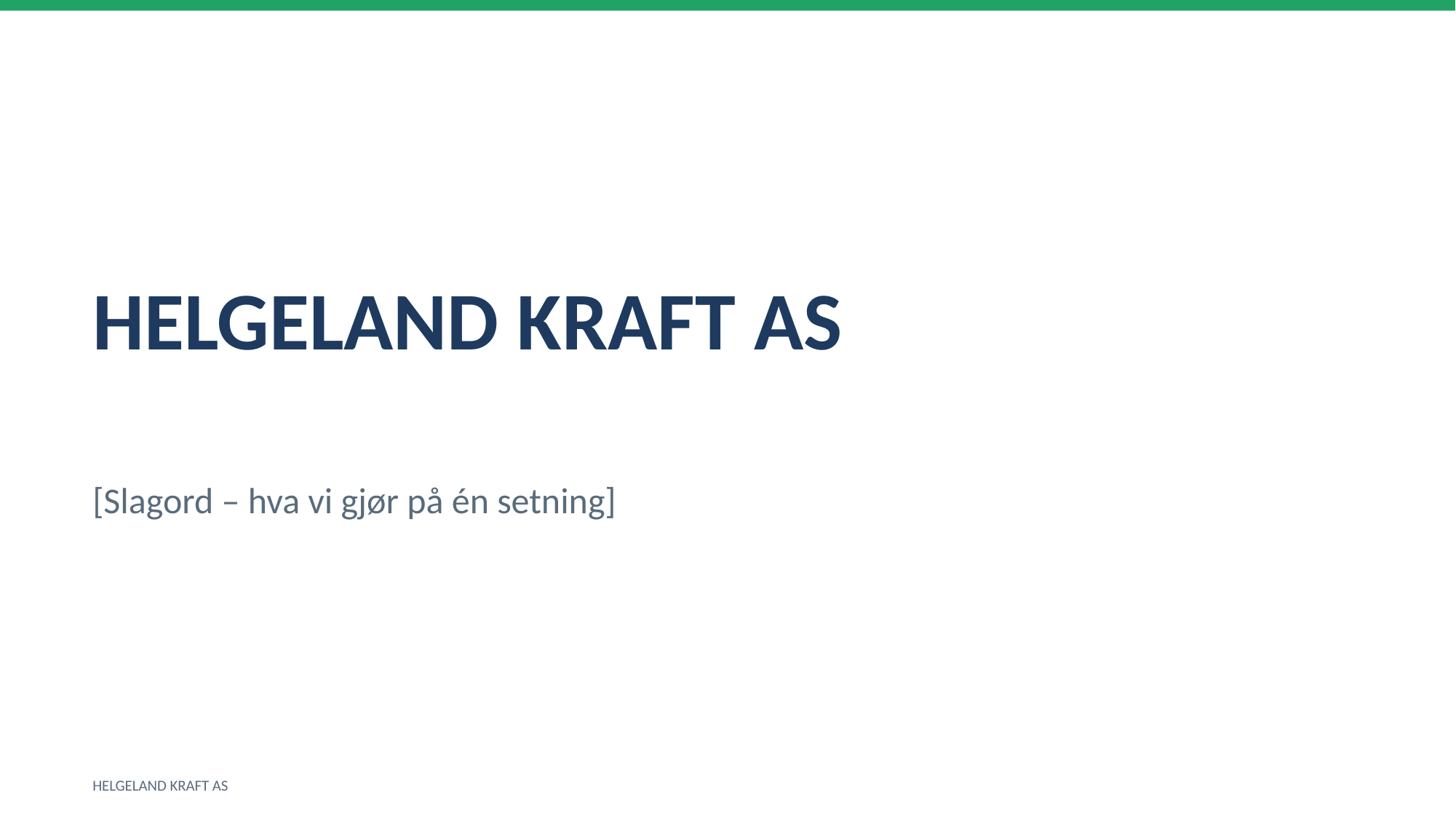

HELGELAND KRAFT AS
[Slagord – hva vi gjør på én setning]
HELGELAND KRAFT AS